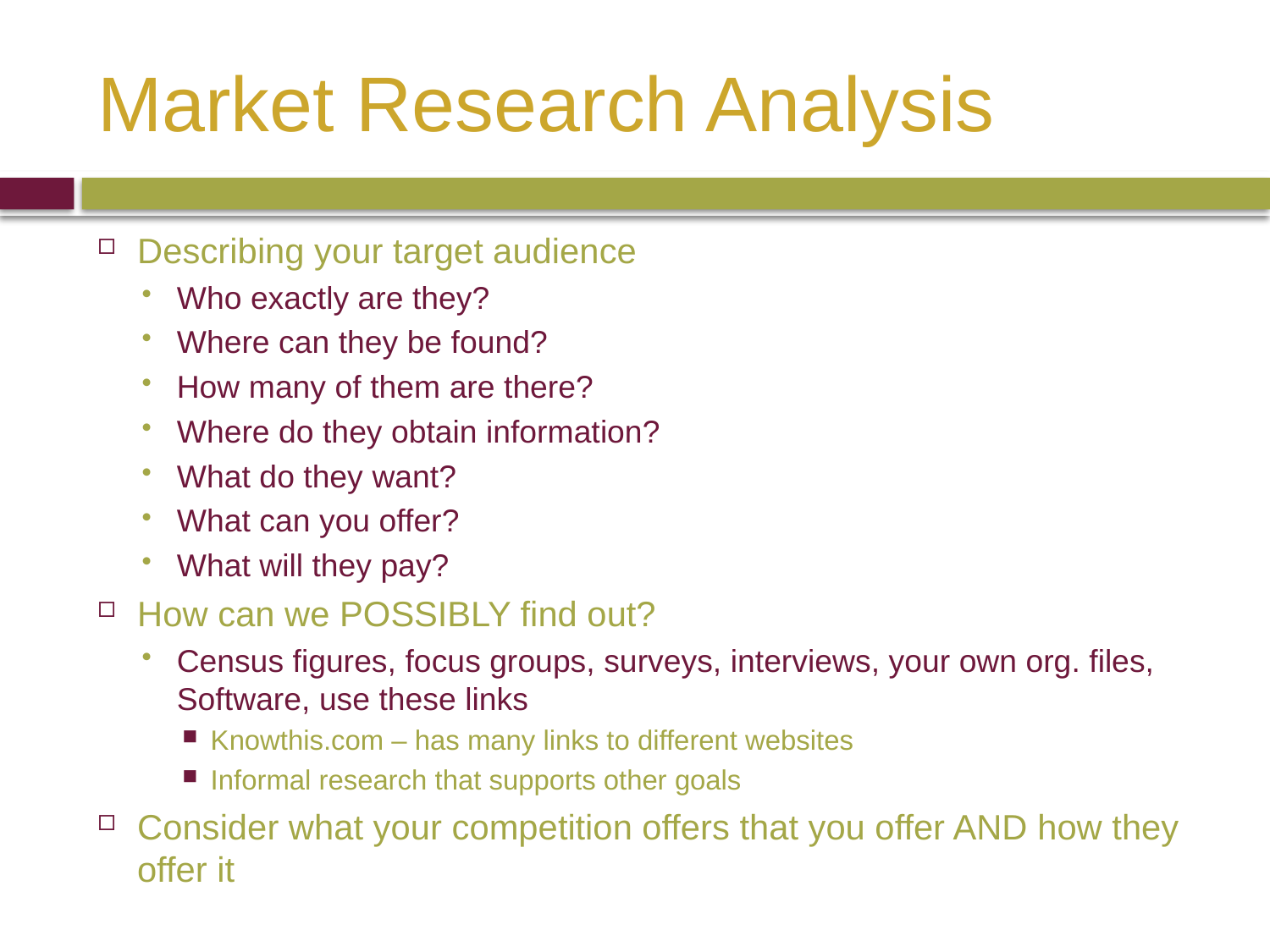

# Market Research Analysis
Describing your target audience
Who exactly are they?
Where can they be found?
How many of them are there?
Where do they obtain information?
What do they want?
What can you offer?
What will they pay?
How can we POSSIBLY find out?
Census figures, focus groups, surveys, interviews, your own org. files, Software, use these links
Knowthis.com – has many links to different websites
Informal research that supports other goals
Consider what your competition offers that you offer AND how they offer it